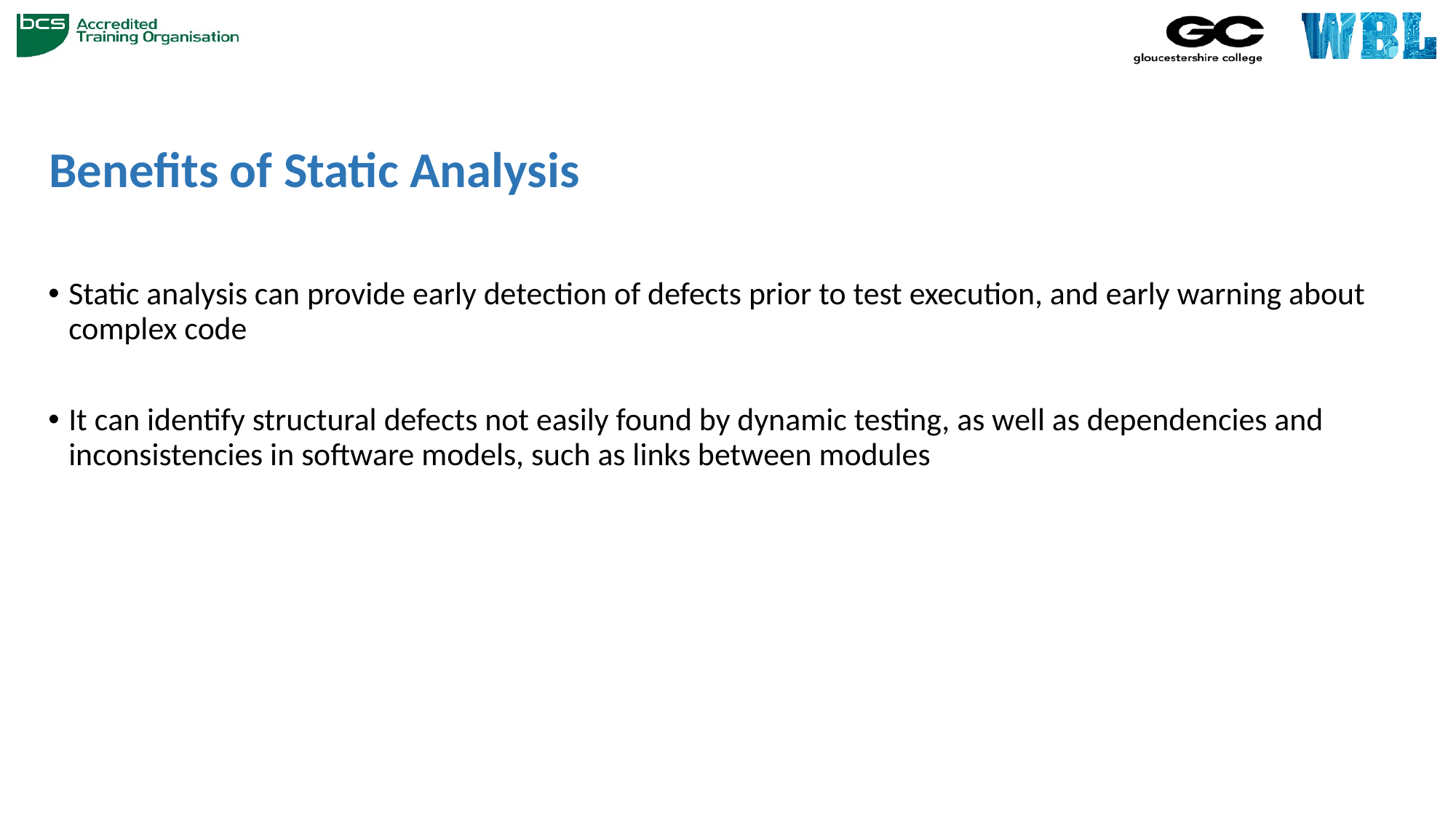

# Benefits of Static Analysis
Static analysis can provide early detection of defects prior to test execution, and early warning about complex code

It can identify structural defects not easily found by dynamic testing, as well as dependencies and inconsistencies in software models, such as links between modules